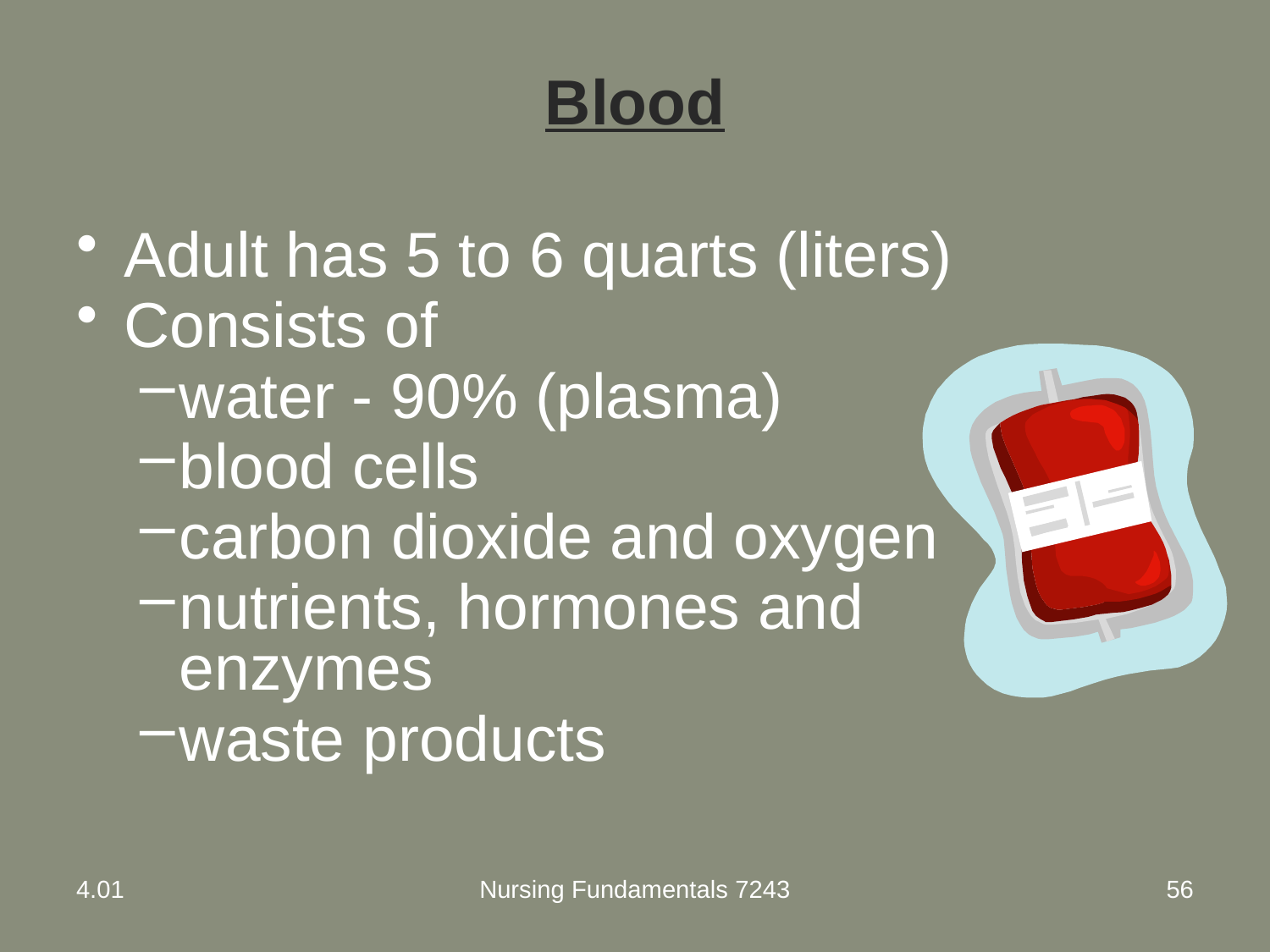

# Blood
Adult has 5 to 6 quarts (liters)
Consists of
water - 90% (plasma)
blood cells
carbon dioxide and oxygen
nutrients, hormones and enzymes
waste products

4.01
Nursing Fundamentals 7243
56